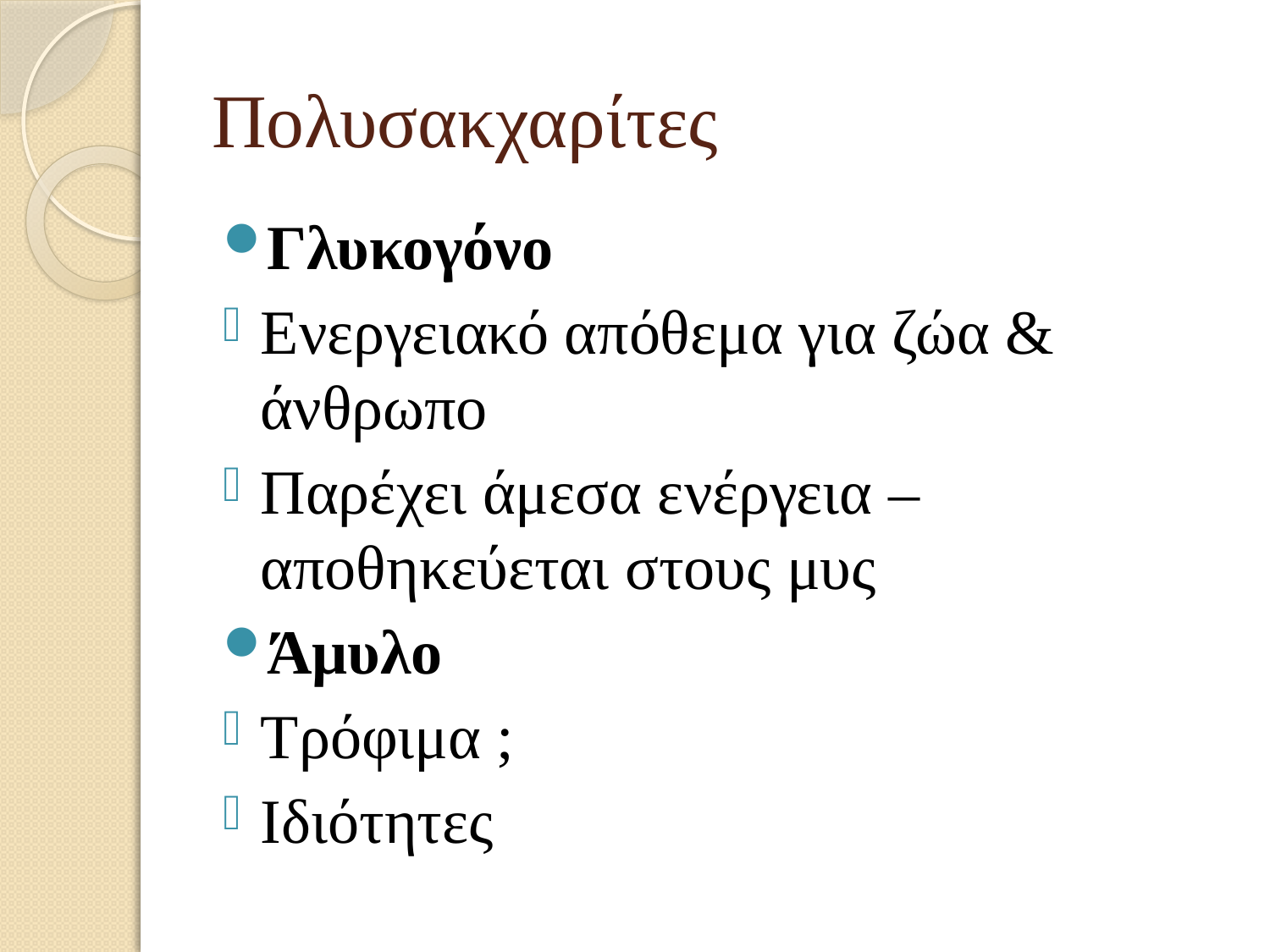

# Πολυσακχαρίτες
Γλυκογόνο
Ενεργειακό απόθεμα για ζώα & άνθρωπο
Παρέχει άμεσα ενέργεια –αποθηκεύεται στους μυς
Άμυλο
Τρόφιμα ;
Ιδιότητες